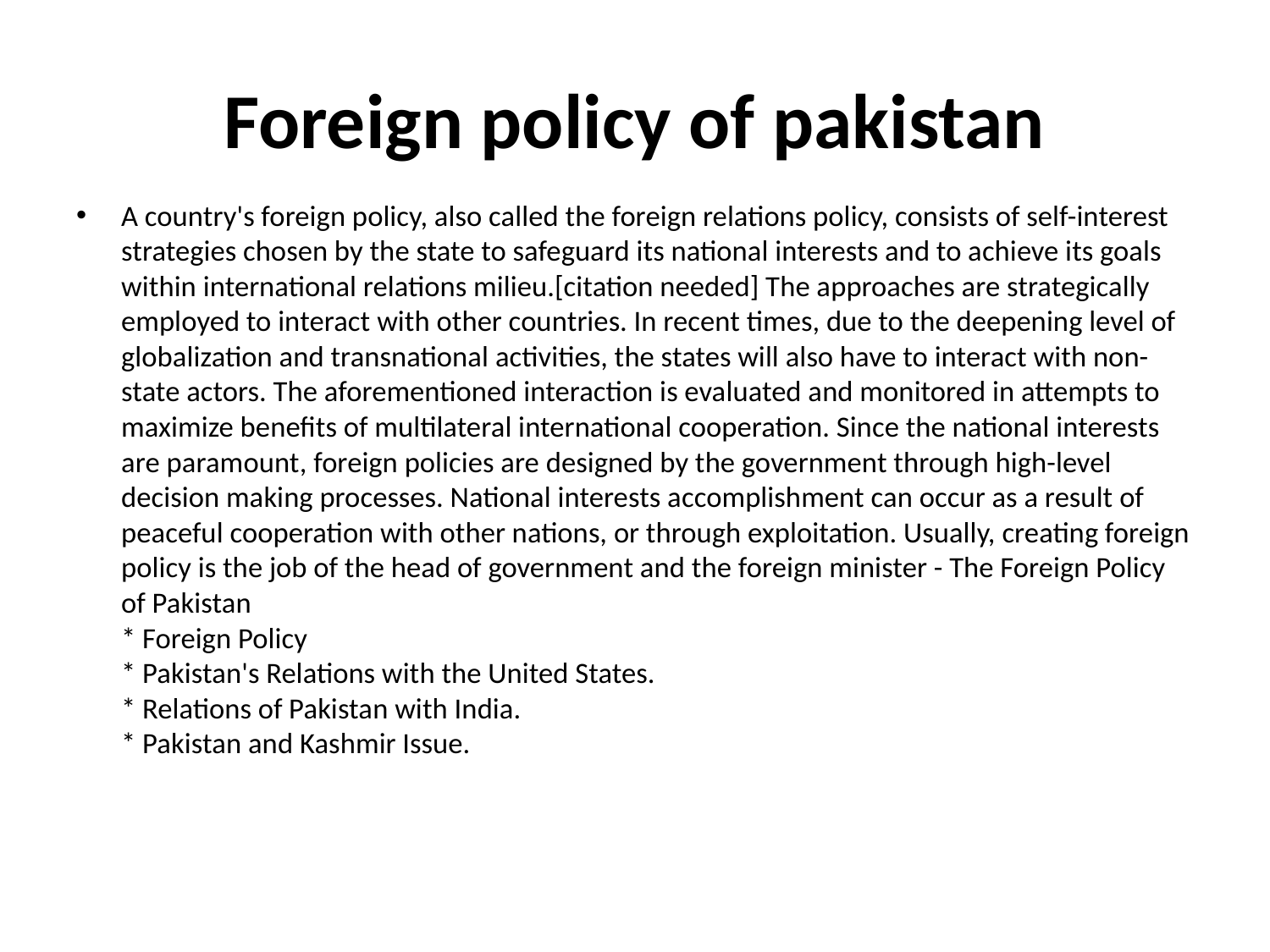

# Foreign policy of pakistan
A country's foreign policy, also called the foreign relations policy, consists of self-interest strategies chosen by the state to safeguard its national interests and to achieve its goals within international relations milieu.[citation needed] The approaches are strategically employed to interact with other countries. In recent times, due to the deepening level of globalization and transnational activities, the states will also have to interact with non-state actors. The aforementioned interaction is evaluated and monitored in attempts to maximize benefits of multilateral international cooperation. Since the national interests are paramount, foreign policies are designed by the government through high-level decision making processes. National interests accomplishment can occur as a result of peaceful cooperation with other nations, or through exploitation. Usually, creating foreign policy is the job of the head of government and the foreign minister - The Foreign Policy of Pakistan
* Foreign Policy
* Pakistan's Relations with the United States.
* Relations of Pakistan with India.
* Pakistan and Kashmir Issue.